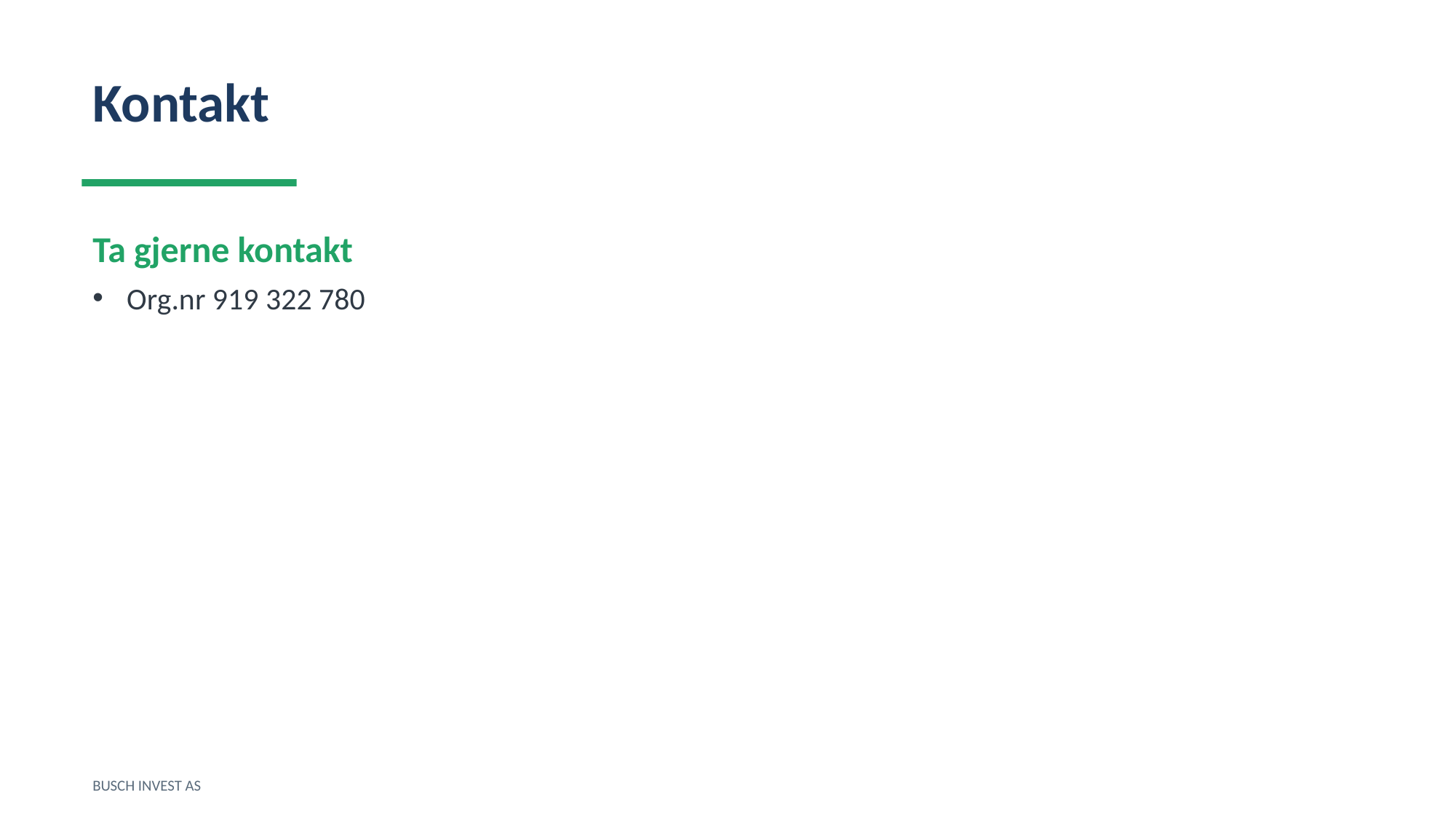

Kontakt

Ta gjerne kontakt
Org.nr 919 322 780
BUSCH INVEST AS